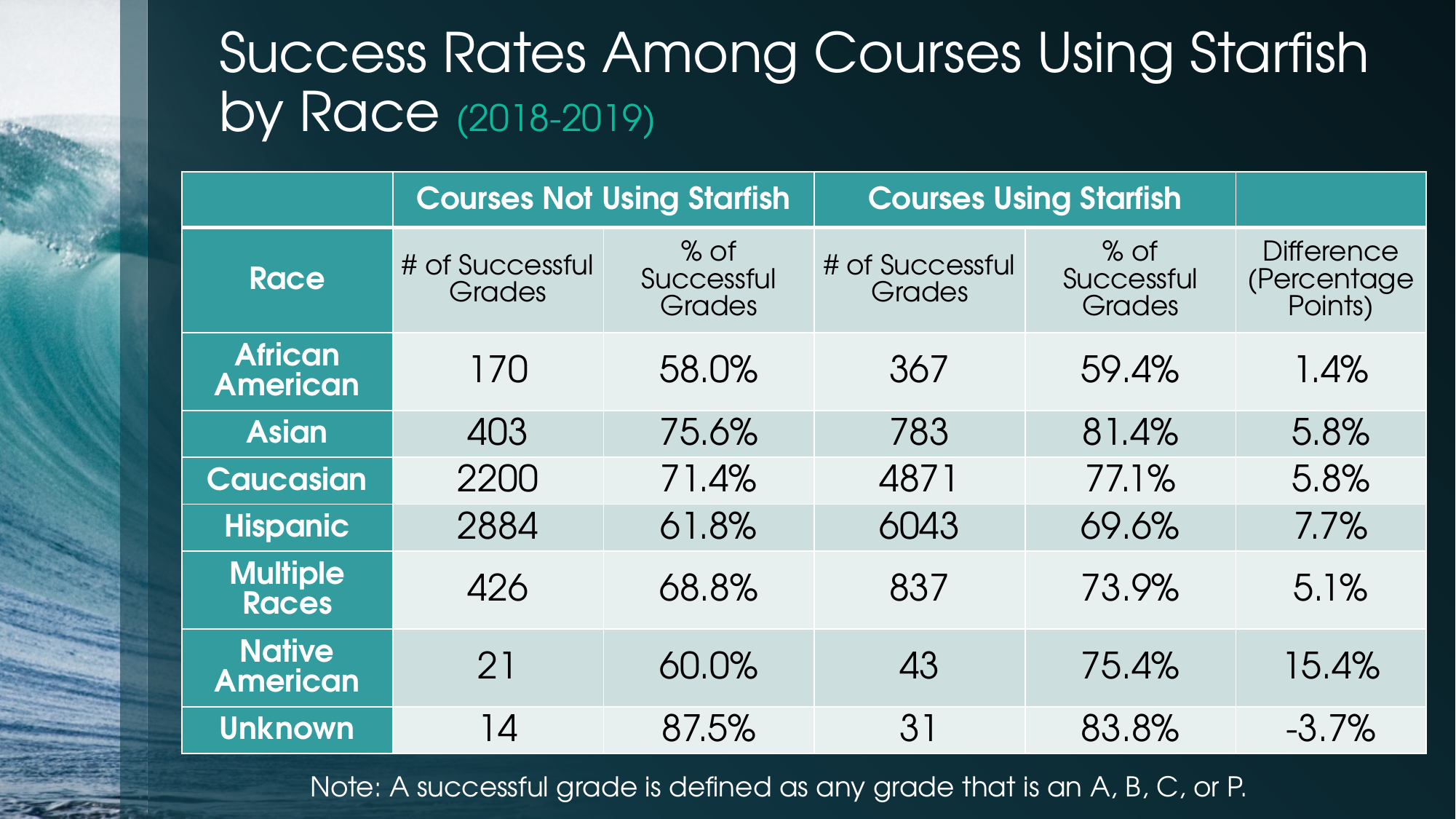

# Success Rates Among Courses Using Starfish by Race (2018-2019)
|  | Courses Not Using Starfish |  | Courses Using Starfish |  |  |
| --- | --- | --- | --- | --- | --- |
| Race | # of Successful Grades | % of Successful Grades | # of Successful Grades | % of Successful Grades | Difference (Percentage Points) |
| African American | 170 | 58.0% | 367 | 59.4% | 1.4% |
| Asian | 403 | 75.6% | 783 | 81.4% | 5.8% |
| Caucasian | 2200 | 71.4% | 4871 | 77.1% | 5.8% |
| Hispanic | 2884 | 61.8% | 6043 | 69.6% | 7.7% |
| Multiple Races | 426 | 68.8% | 837 | 73.9% | 5.1% |
| Native American | 21 | 60.0% | 43 | 75.4% | 15.4% |
| Unknown | 14 | 87.5% | 31 | 83.8% | -3.7% |
Note: A successful grade is defined as any grade that is an A, B, C, or P.